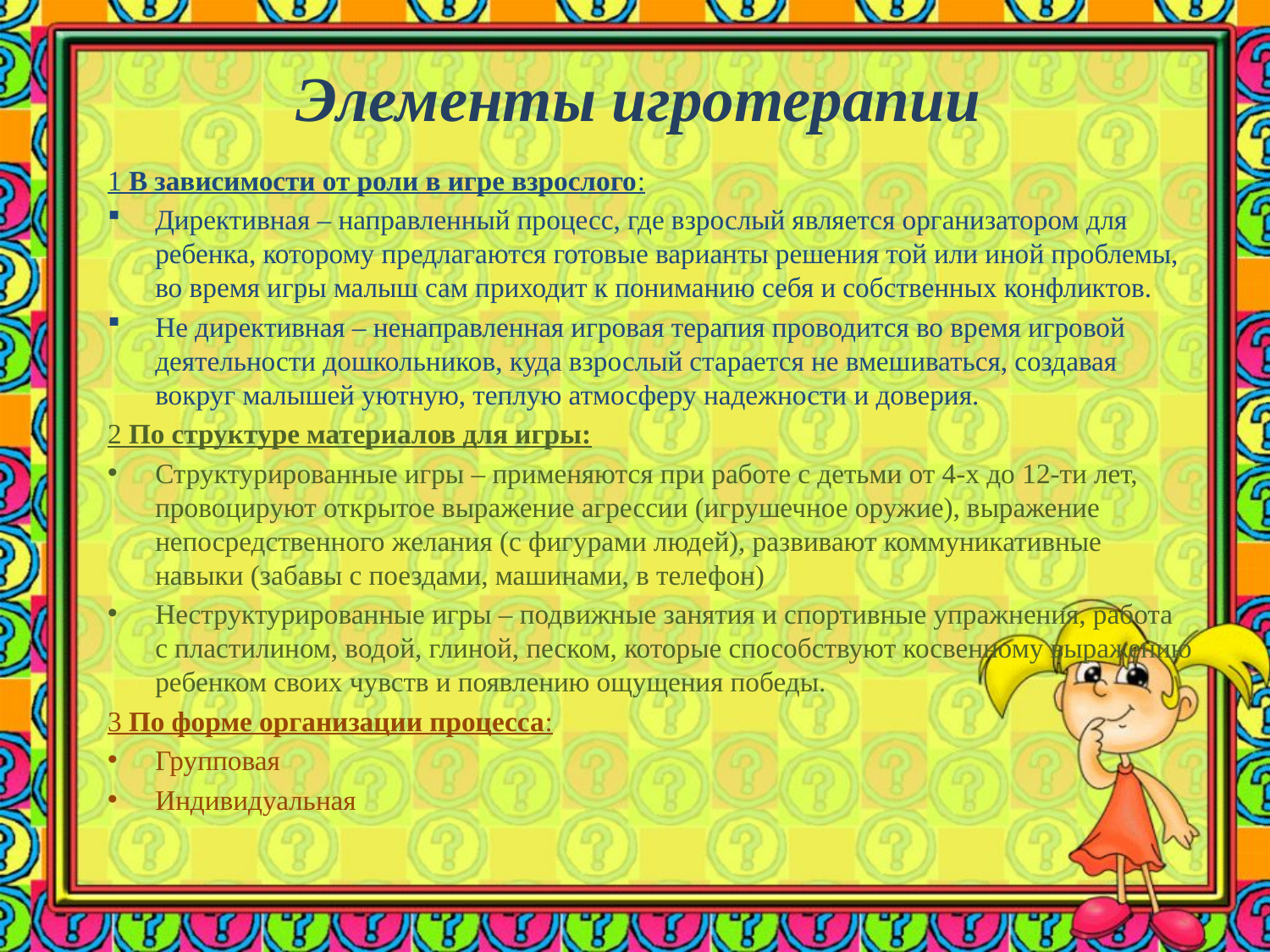

# Элементы игротерапии
1 В зависимости от роли в игре взрослого:
Директивная – направленный процесс, где взрослый является организатором для ребенка, которому предлагаются готовые варианты решения той или иной проблемы, во время игры малыш сам приходит к пониманию себя и собственных конфликтов.
Не директивная – ненаправленная игровая терапия проводится во время игровой деятельности дошкольников, куда взрослый старается не вмешиваться, создавая вокруг малышей уютную, теплую атмосферу надежности и доверия.
2 По структуре материалов для игры:
Структурированные игры – применяются при работе с детьми от 4-х до 12-ти лет, провоцируют открытое выражение агрессии (игрушечное оружие), выражение непосредственного желания (с фигурами людей), развивают коммуникативные навыки (забавы с поездами, машинами, в телефон)
Неструктурированные игры – подвижные занятия и спортивные упражнения, работа с пластилином, водой, глиной, песком, которые способствуют косвенному выражению ребенком своих чувств и появлению ощущения победы.
3 По форме организации процесса:
Групповая
Индивидуальная